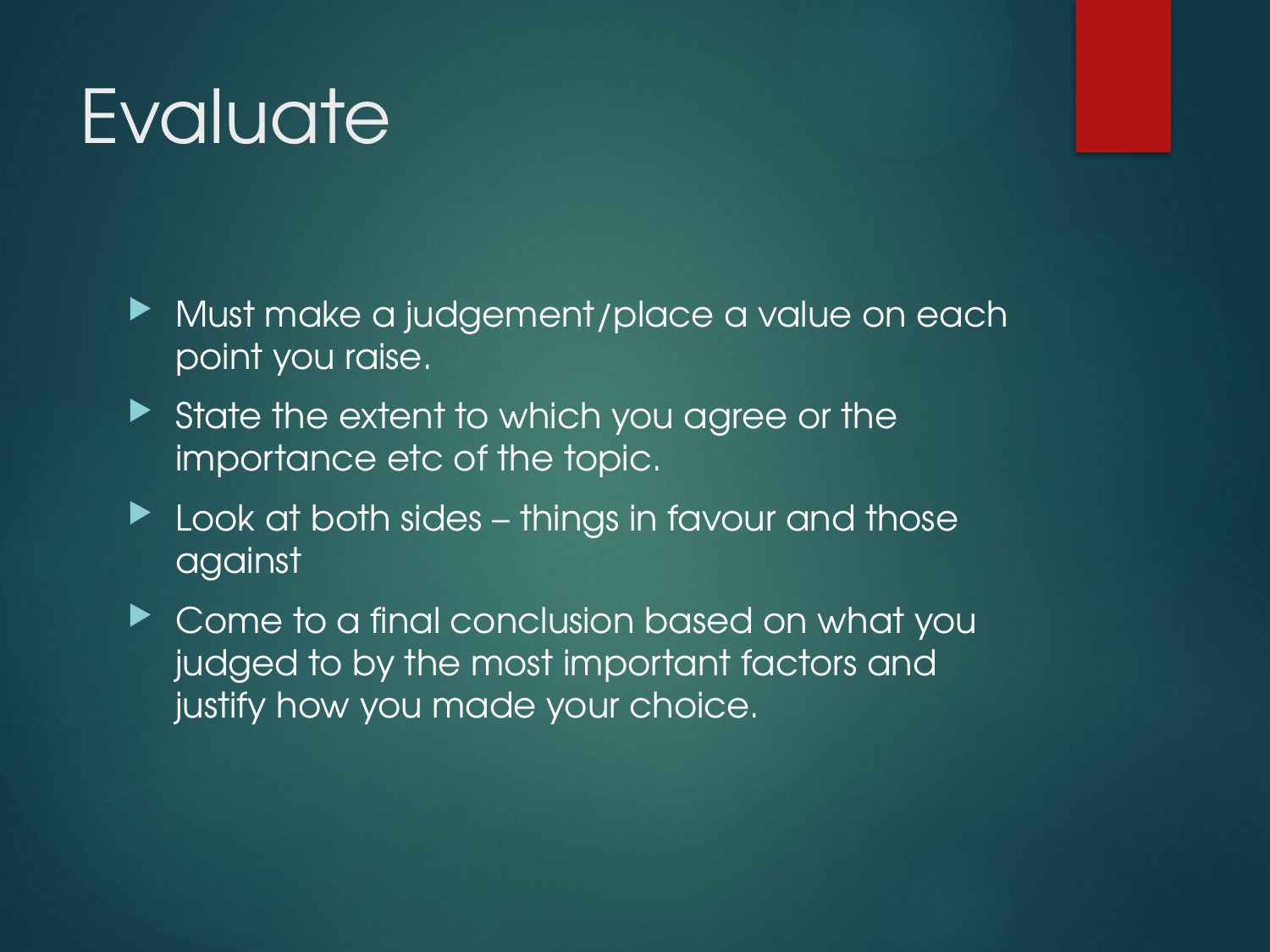

# Evaluate
Must make a judgement/place a value on each point you raise.
State the extent to which you agree or the importance etc of the topic.
Look at both sides – things in favour and those against
Come to a final conclusion based on what you judged to by the most important factors and justify how you made your choice.